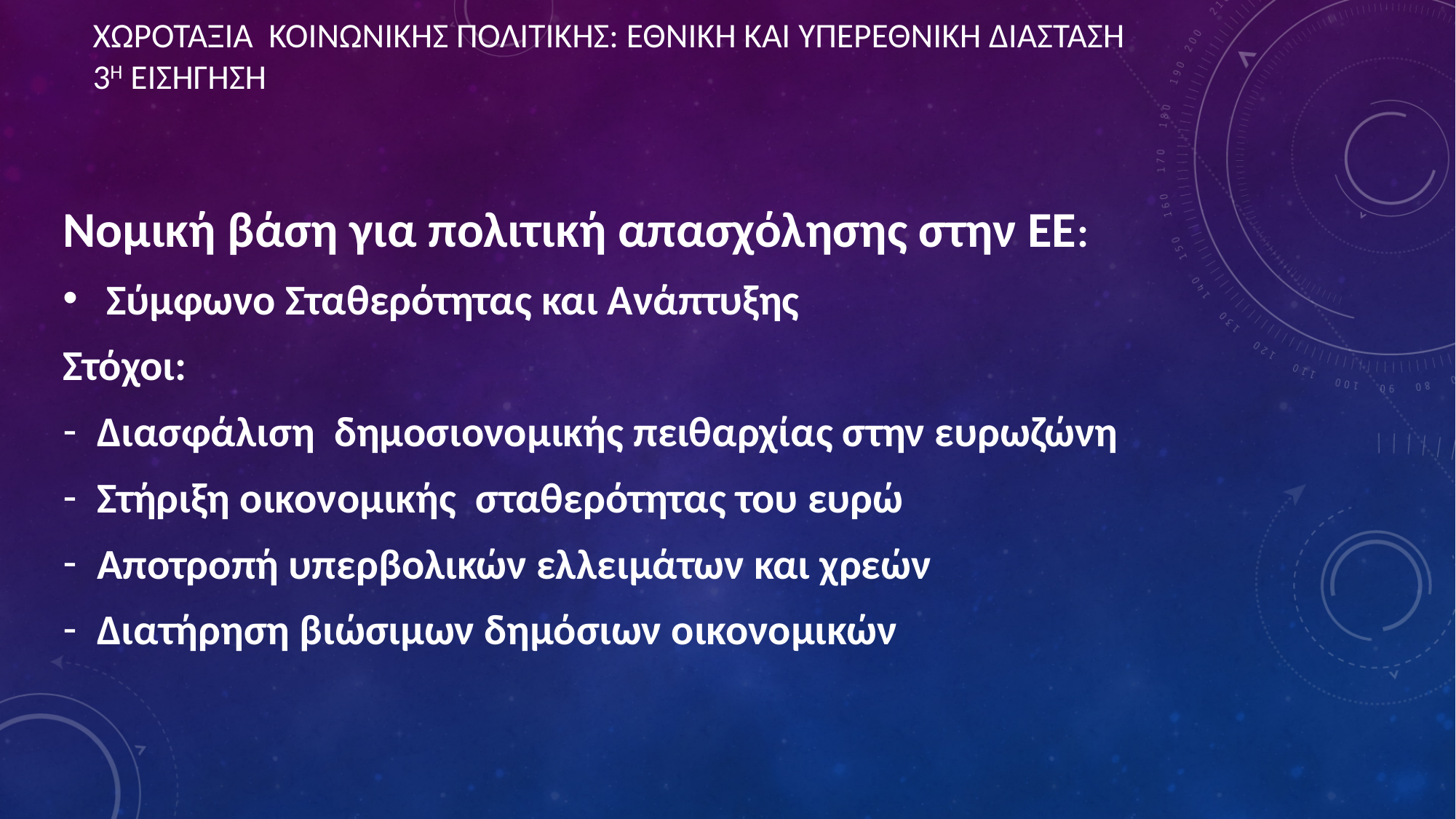

# ΧΩΡΟΤΑΞΙΑ  ΚΟΙΝΩΝΙΚΗΣ ΠΟΛΙΤΙΚΗΣ: ΕΘΝΙΚΗ ΚΑΙ ΥΠΕΡΕΘΝΙΚΗ ΔΙΑΣΤΑΣΗ 3η ΕΙΣΗΓΗΣΗ
Νομική βάση για πολιτική απασχόλησης στην ΕΕ:
 Σύμφωνο Σταθερότητας και Ανάπτυξης
Στόχοι:
Διασφάλιση  δημοσιονομικής πειθαρχίας στην ευρωζώνη
Στήριξη οικονομικής  σταθερότητας του ευρώ
Αποτροπή υπερβολικών ελλειμάτων και χρεών
Διατήρηση βιώσιμων δημόσιων οικονομικών